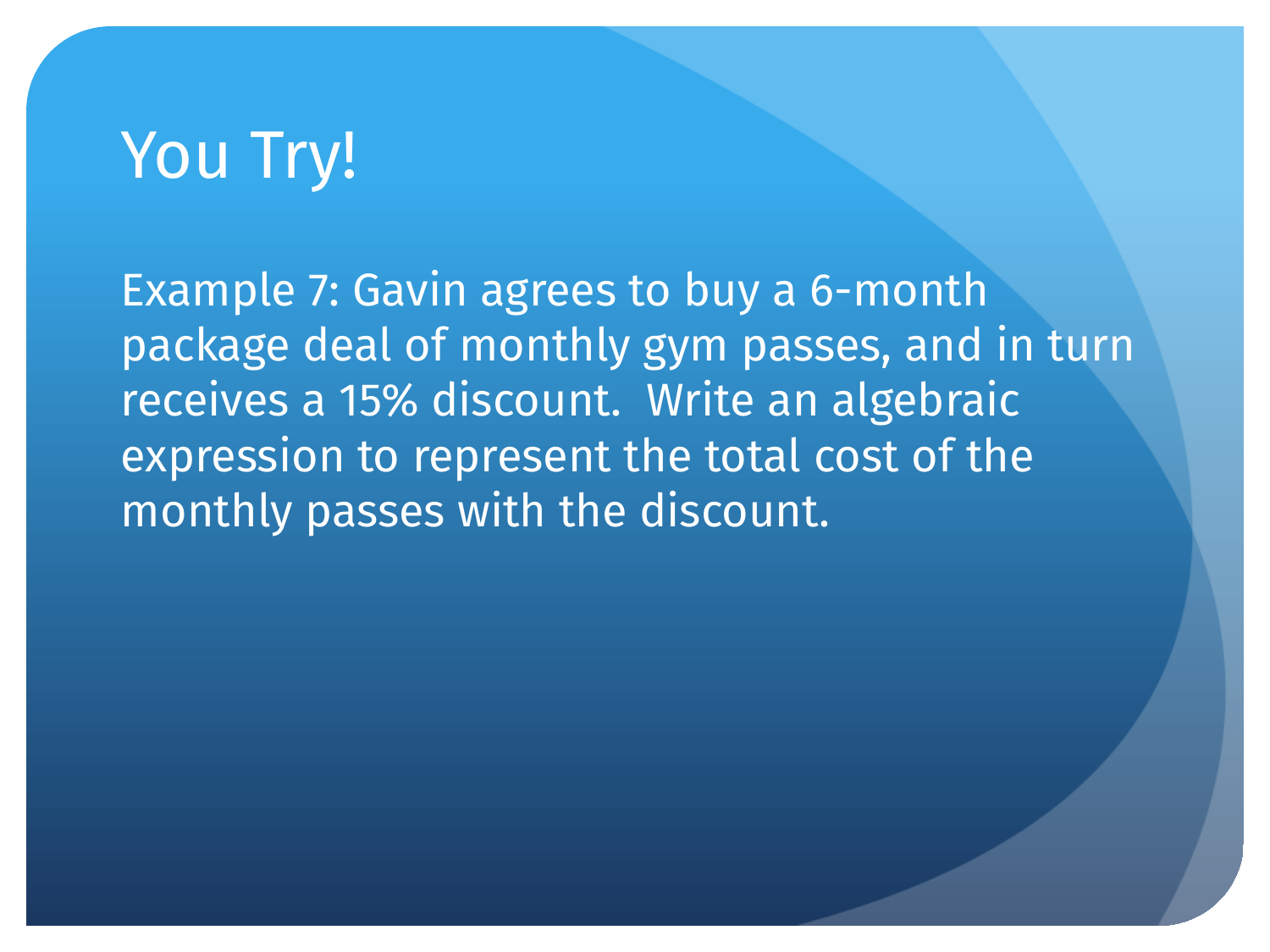

# You Try!
Example 7: Gavin agrees to buy a 6-month package deal of monthly gym passes, and in turn receives a 15% discount.  Write an algebraic expression to represent the total cost of the monthly passes with the discount.